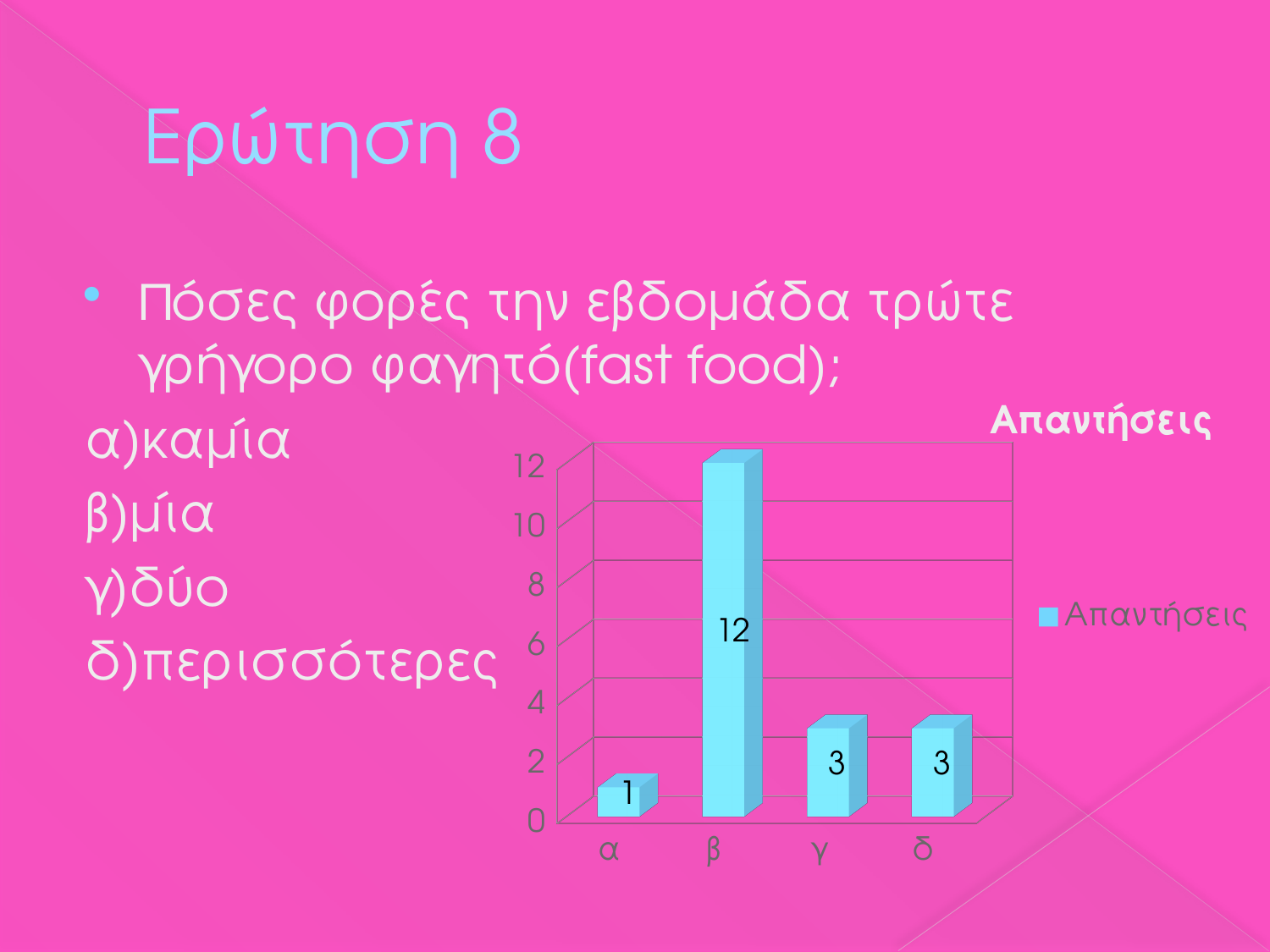

# Ερώτηση 8
Πόσες φορές την εβδομάδα τρώτε γρήγορο φαγητό(fast food);
α)καμία
β)μία
γ)δύο
δ)περισσότερες

[unsupported chart]